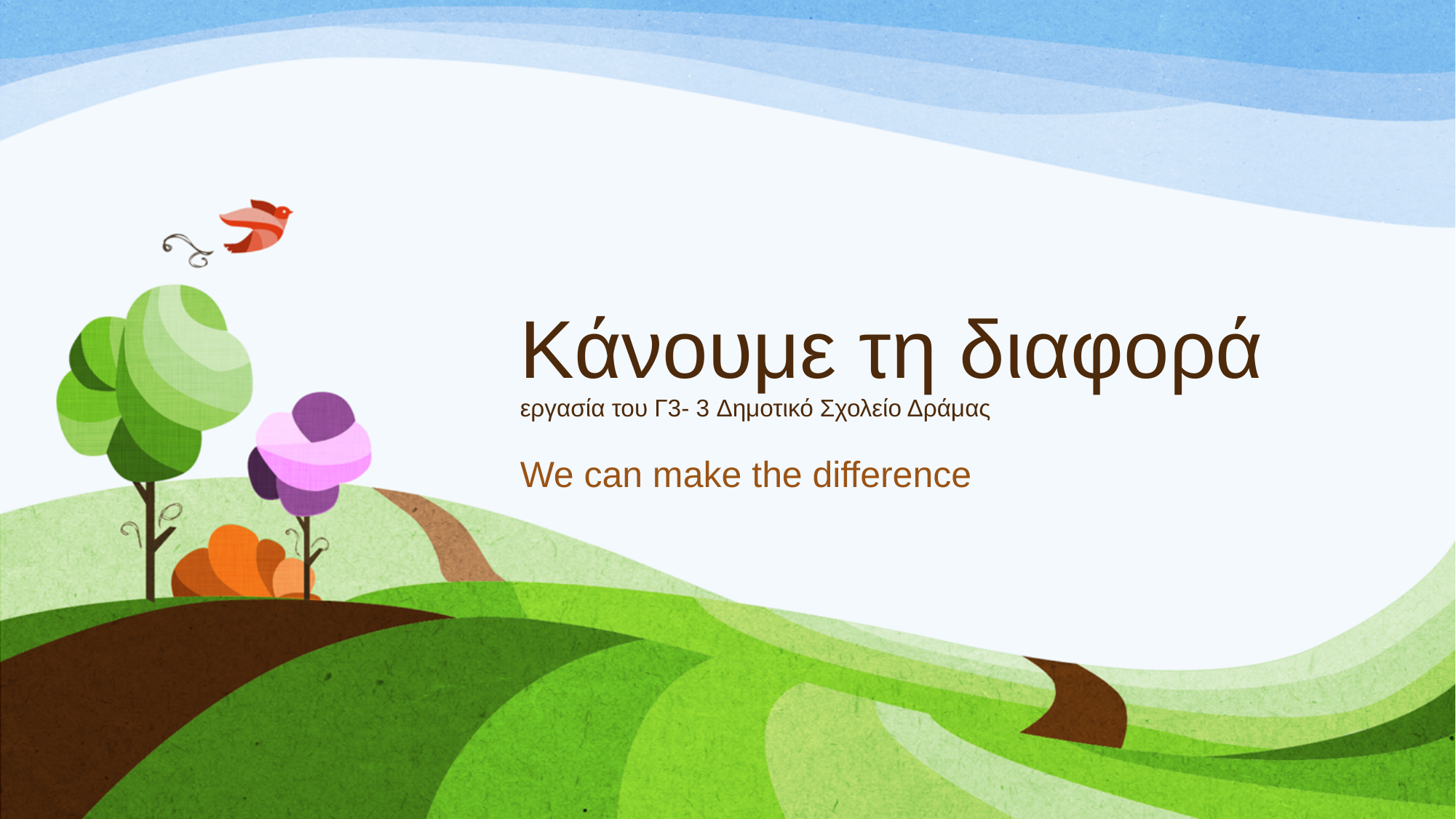

# Kάνουμε τη διαφορά εργασία του Γ3- 3 Δημοτικό Σχολείο Δράμας
We can make the difference